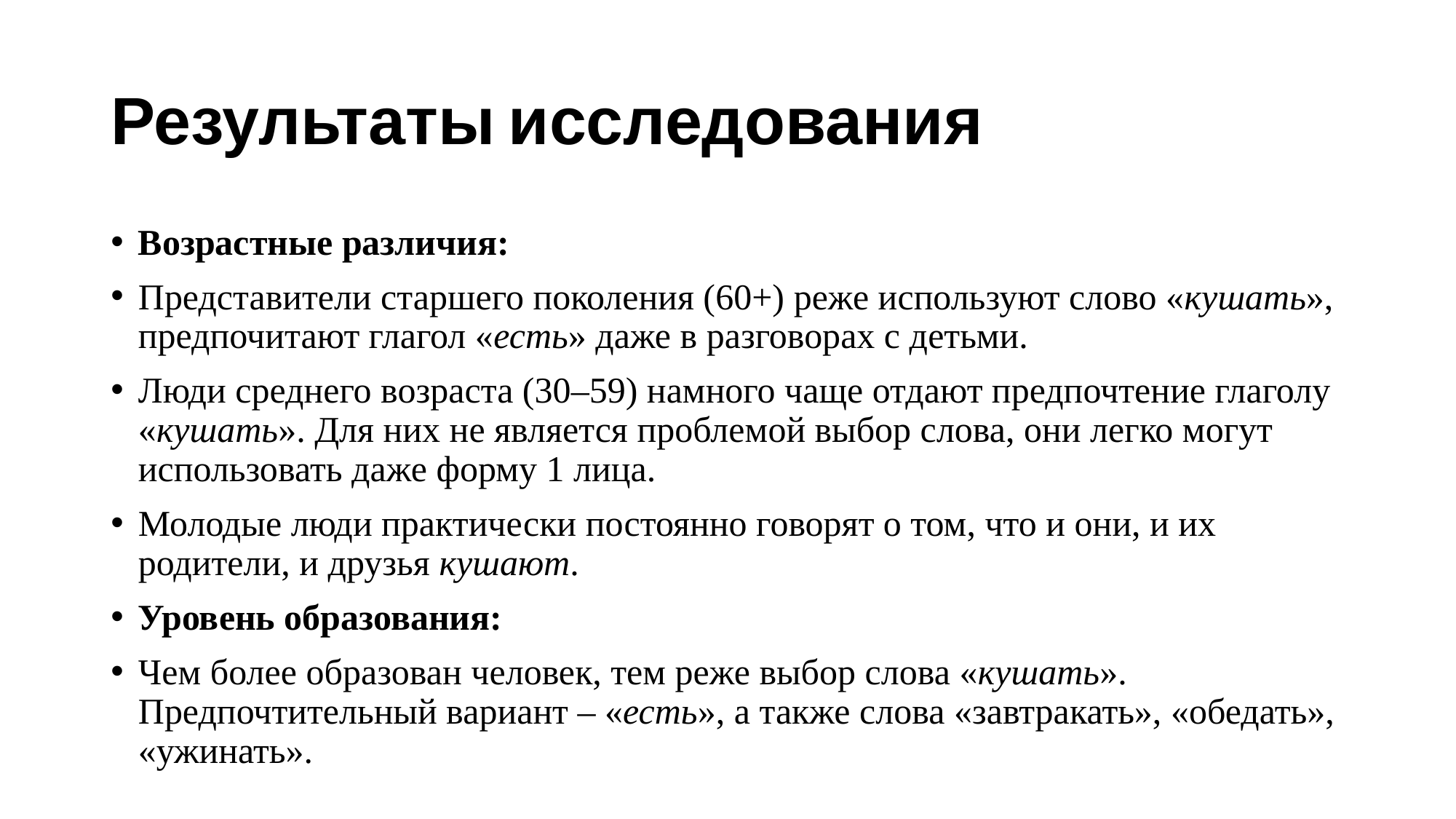

# Результаты исследования
Возрастные различия:
Представители старшего поколения (60+) реже используют слово «кушать», предпочитают глагол «есть» даже в разговорах с детьми.
Люди среднего возраста (30–59) намного чаще отдают предпочтение глаголу «кушать». Для них не является проблемой выбор слова, они легко могут использовать даже форму 1 лица.
Молодые люди практически постоянно говорят о том, что и они, и их родители, и друзья кушают.
Уровень образования:
Чем более образован человек, тем реже выбор слова «кушать». Предпочтительный вариант – «есть», а также слова «завтракать», «обедать», «ужинать».